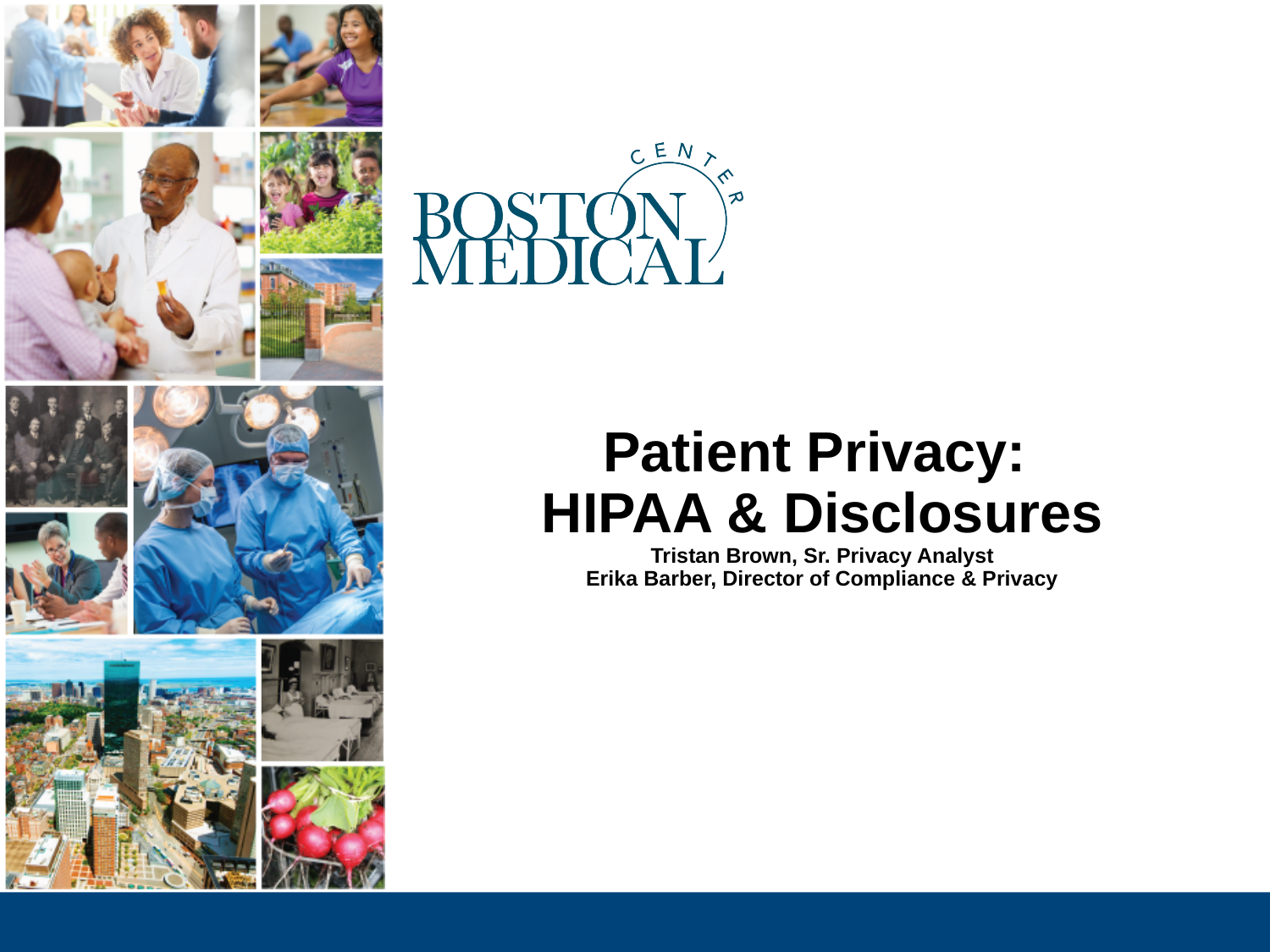

# Patient Privacy: HIPAA & Disclosures Tristan Brown, Sr. Privacy Analyst Erika Barber, Director of Compliance & Privacy